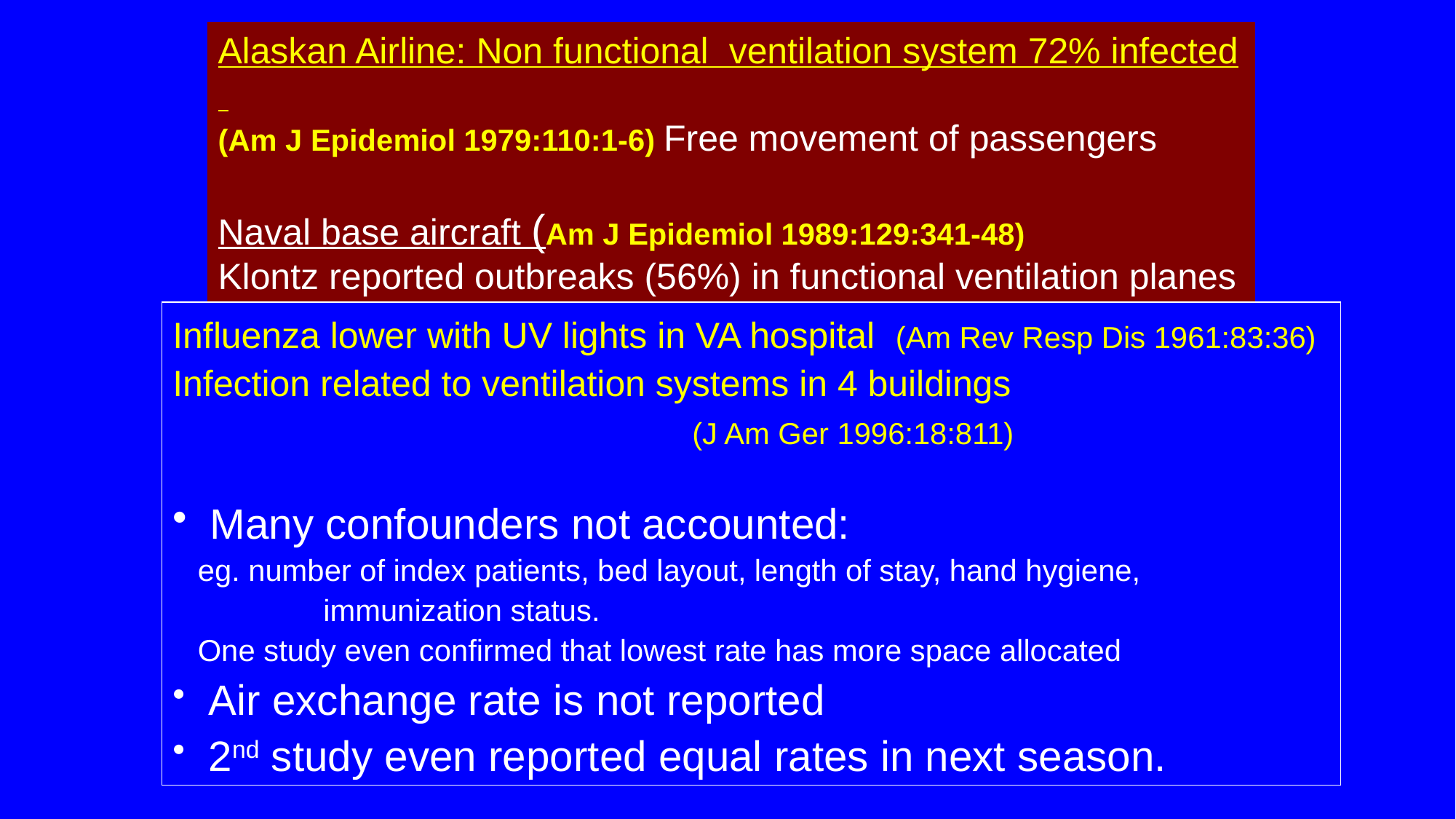

Alaskan Airline: Non functional  ventilation system 72% infected
(Am J Epidemiol 1979:110:1-6) Free movement of passengers

Naval base aircraft (Am J Epidemiol 1989:129:341-48)
Klontz reported outbreaks (56%) in functional ventilation planes
Influenza lower with UV lights in VA hospital  (Am Rev Resp Dis 1961:83:36)
Infection related to ventilation systems in 4 buildings
                                                   (J Am Ger 1996:18:811)

 Many confounders not accounted:
   eg. number of index patients, bed layout, length of stay, hand hygiene,
                  immunization status.
   One study even confirmed that lowest rate has more space allocated
 Air exchange rate is not reported
 2nd study even reported equal rates in next season.